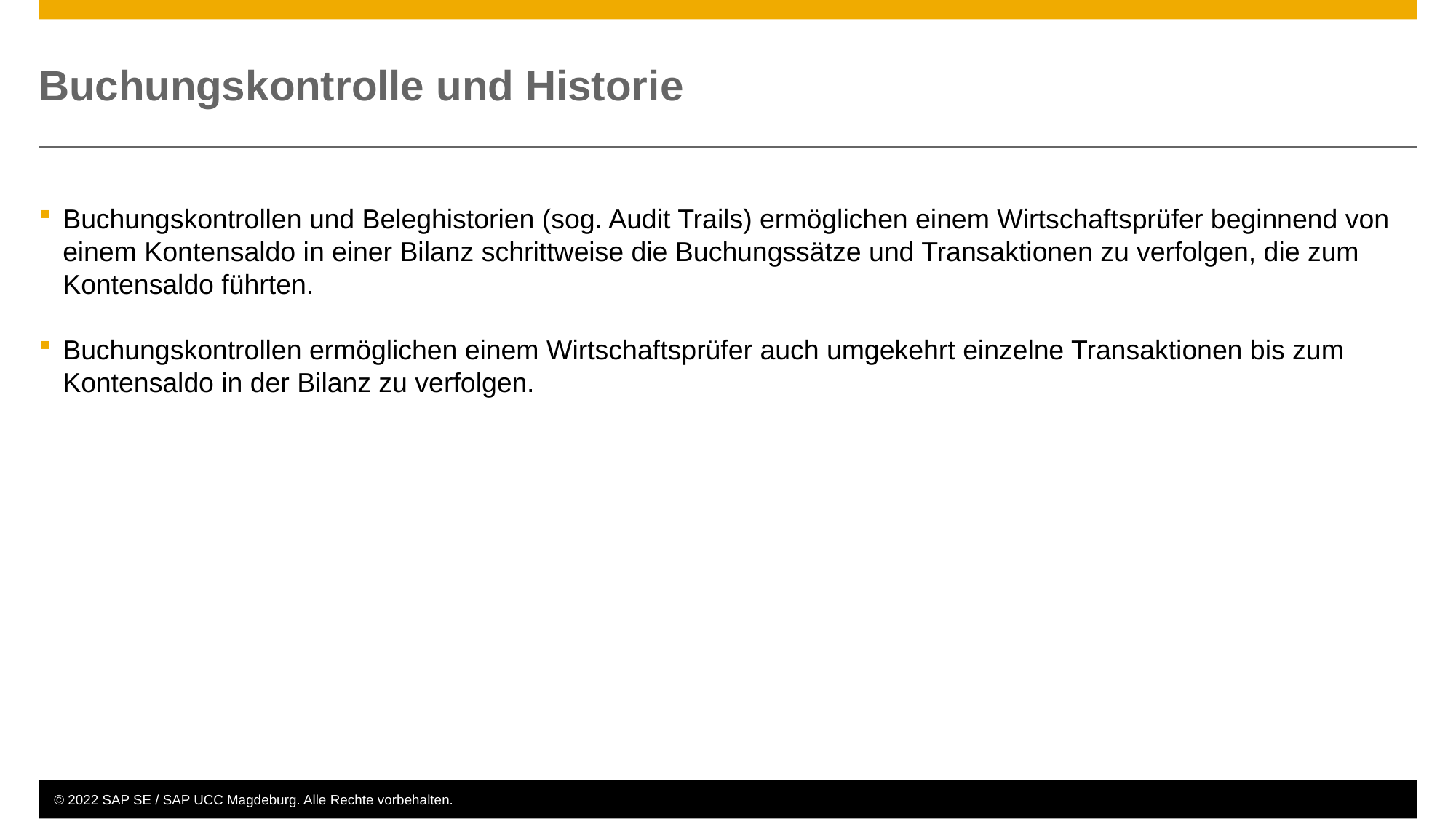

# Buchungskontrolle und Historie
Buchungskontrollen und Beleghistorien (sog. Audit Trails) ermöglichen einem Wirtschaftsprüfer beginnend von einem Kontensaldo in einer Bilanz schrittweise die Buchungssätze und Transaktionen zu verfolgen, die zum Kontensaldo führten.

Buchungskontrollen ermöglichen einem Wirtschaftsprüfer auch umgekehrt einzelne Transaktionen bis zum Kontensaldo in der Bilanz zu verfolgen.